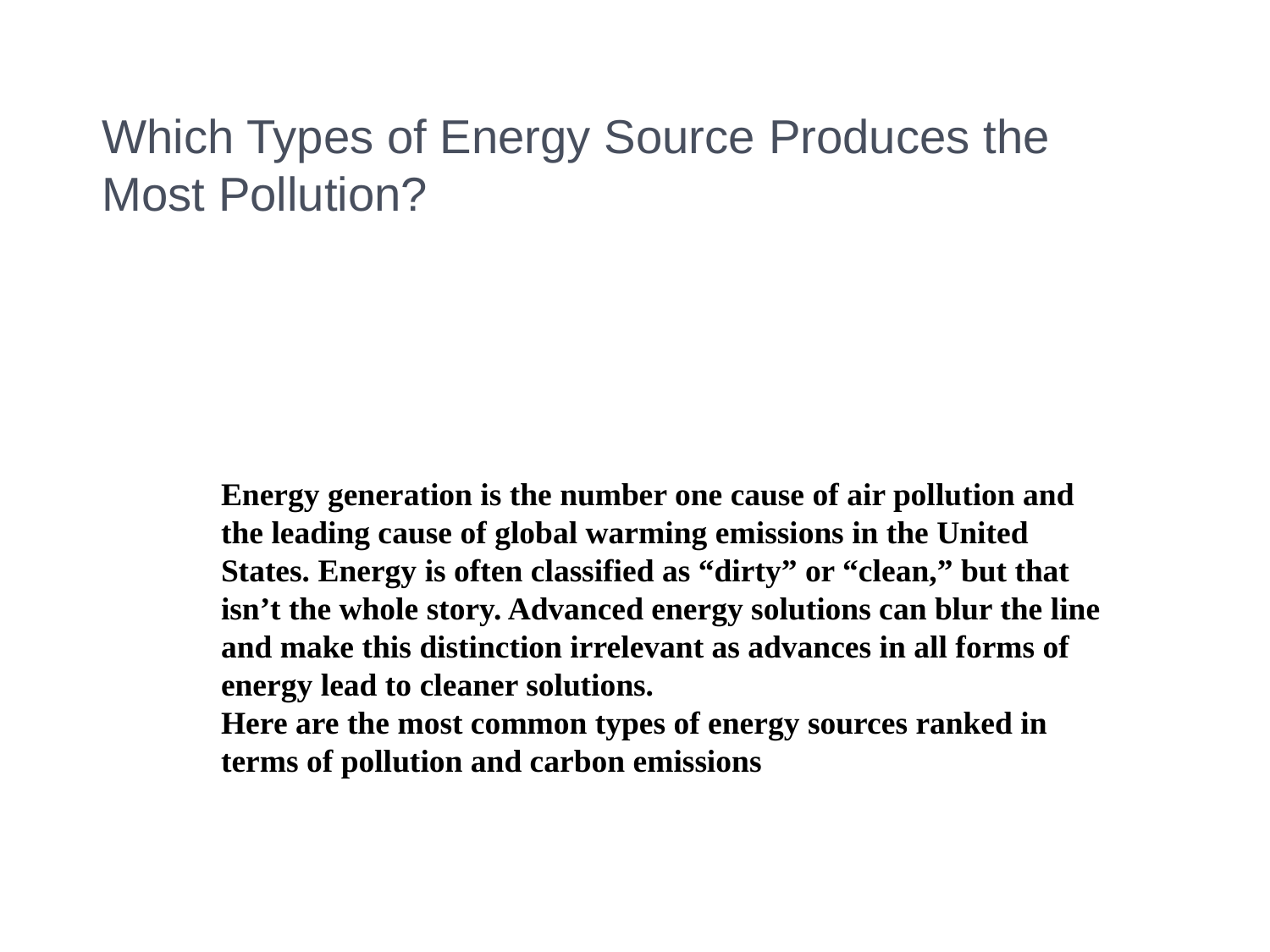

Which Types of Energy Source Produces the Most Pollution?
Energy generation is the number one cause of air pollution and the leading cause of global warming emissions in the United States. Energy is often classified as “dirty” or “clean,” but that isn’t the whole story. Advanced energy solutions can blur the line and make this distinction irrelevant as advances in all forms of energy lead to cleaner solutions.
Here are the most common types of energy sources ranked in terms of pollution and carbon emissions